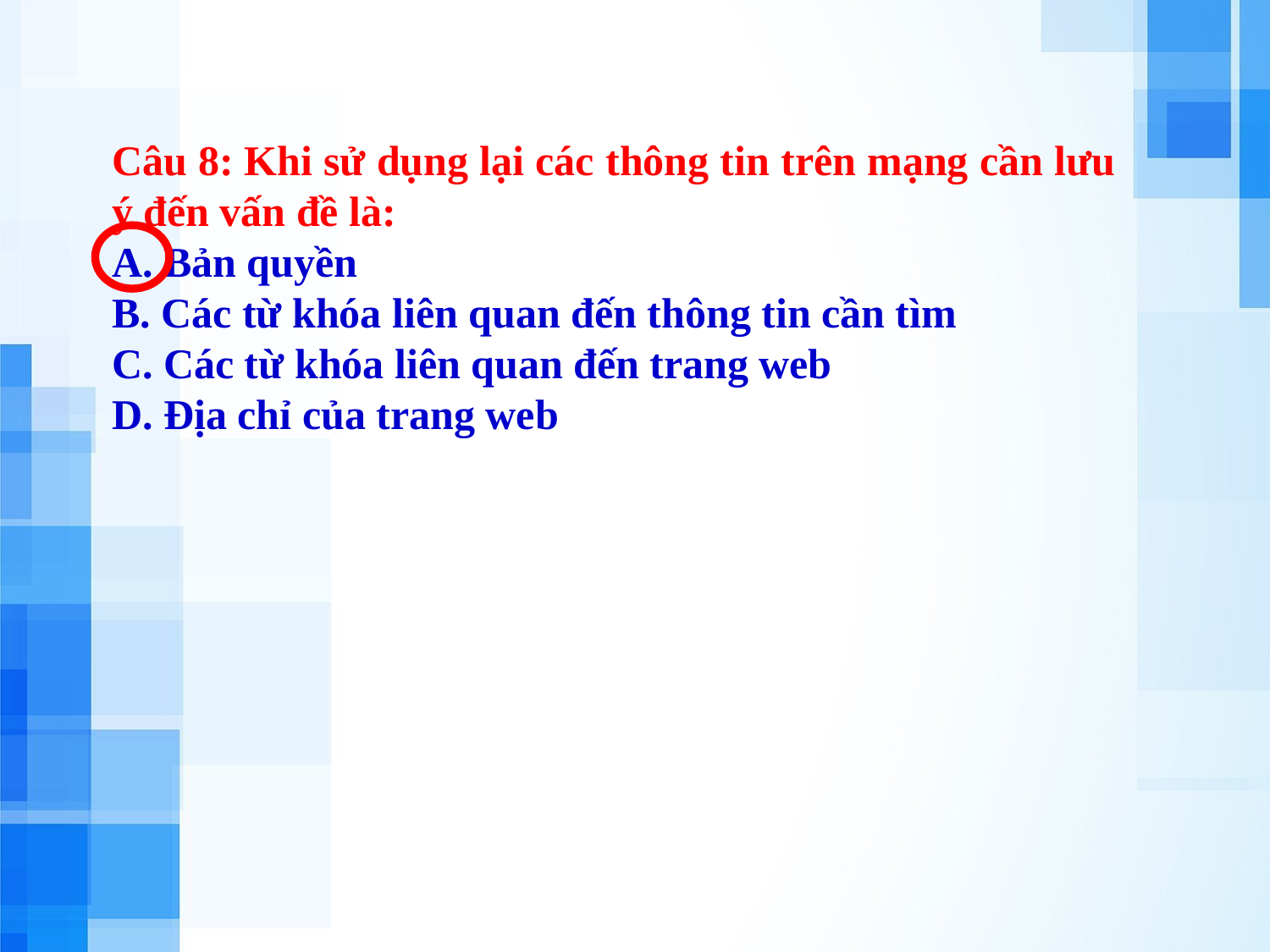

Câu 8: Khi sử dụng lại các thông tin trên mạng cần lưu ý đến vấn đề là:
A. Bản quyền
B. Các từ khóa liên quan đến thông tin cần tìm
C. Các từ khóa liên quan đến trang web
D. Địa chỉ của trang web